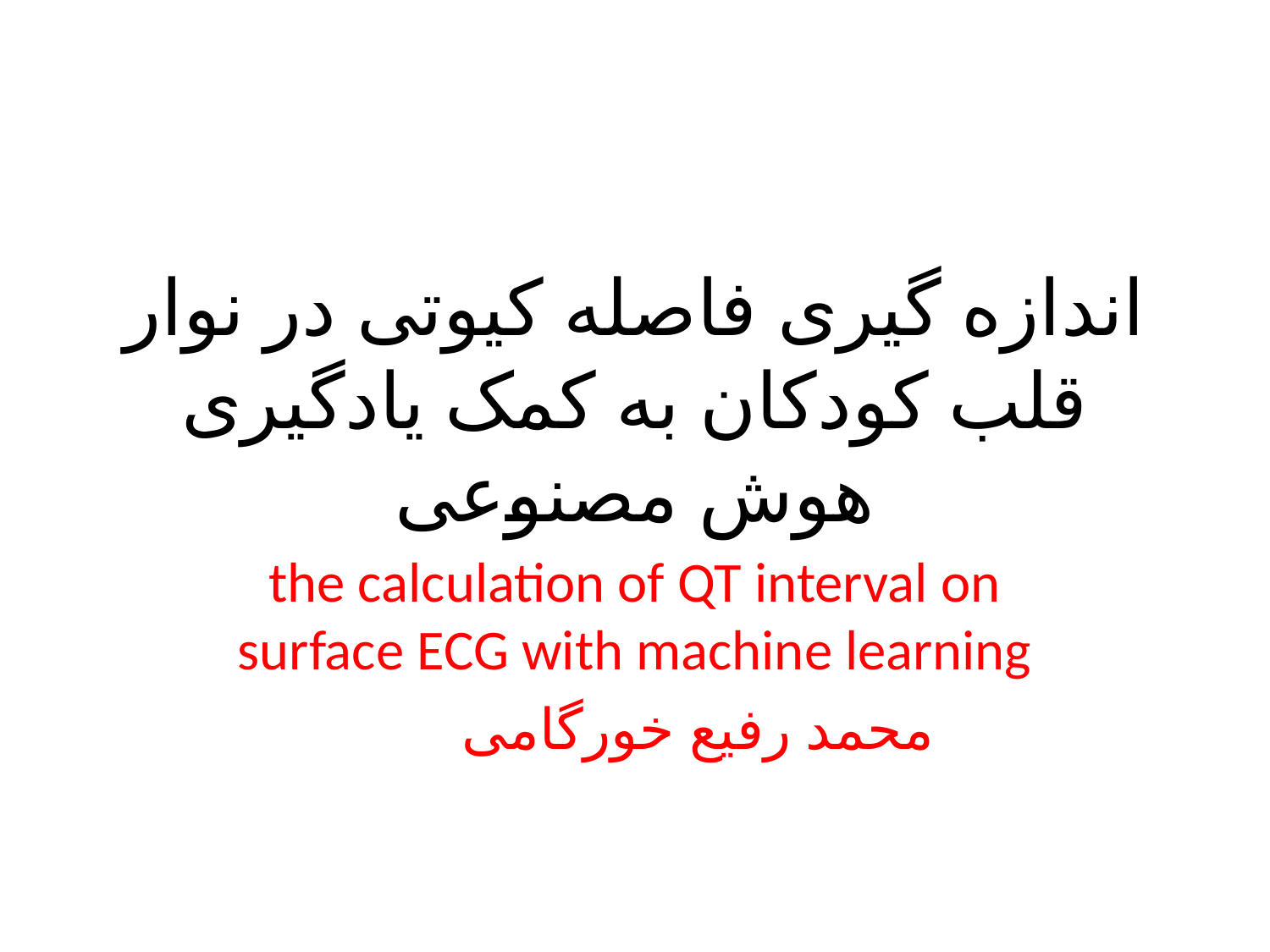

# اندازه گیری فاصله کیوتی در نوار قلب کودکان به کمک یادگیری هوش مصنوعی
the calculation of QT interval on surface ECG with machine learning
	محمد رفیع خورگامی